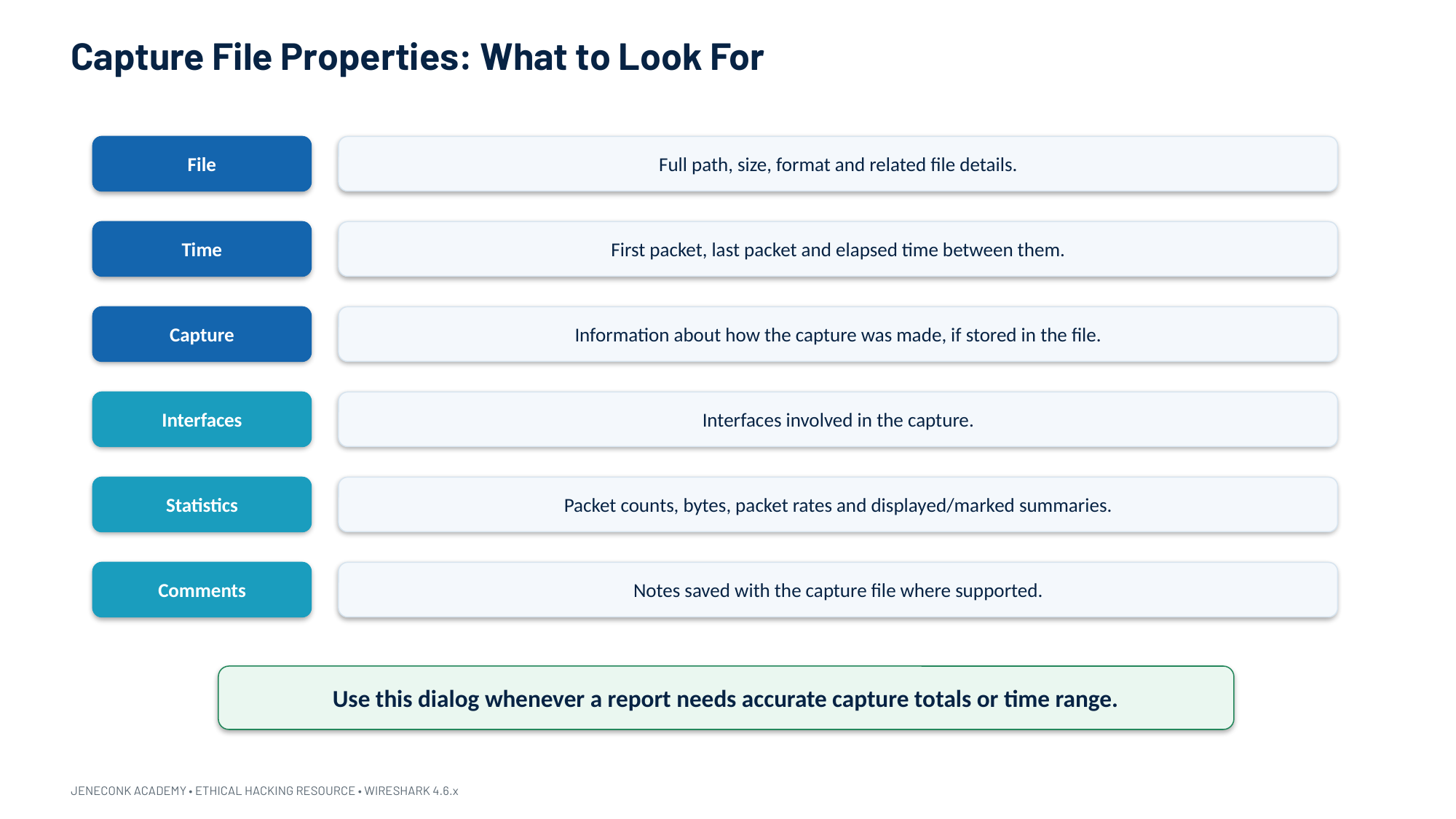

Capture File Properties: What to Look For
File
Full path, size, format and related file details.
Time
First packet, last packet and elapsed time between them.
Capture
Information about how the capture was made, if stored in the file.
Interfaces
Interfaces involved in the capture.
Statistics
Packet counts, bytes, packet rates and displayed/marked summaries.
Comments
Notes saved with the capture file where supported.
Use this dialog whenever a report needs accurate capture totals or time range.
JENECONK ACADEMY • ETHICAL HACKING RESOURCE • WIRESHARK 4.6.x